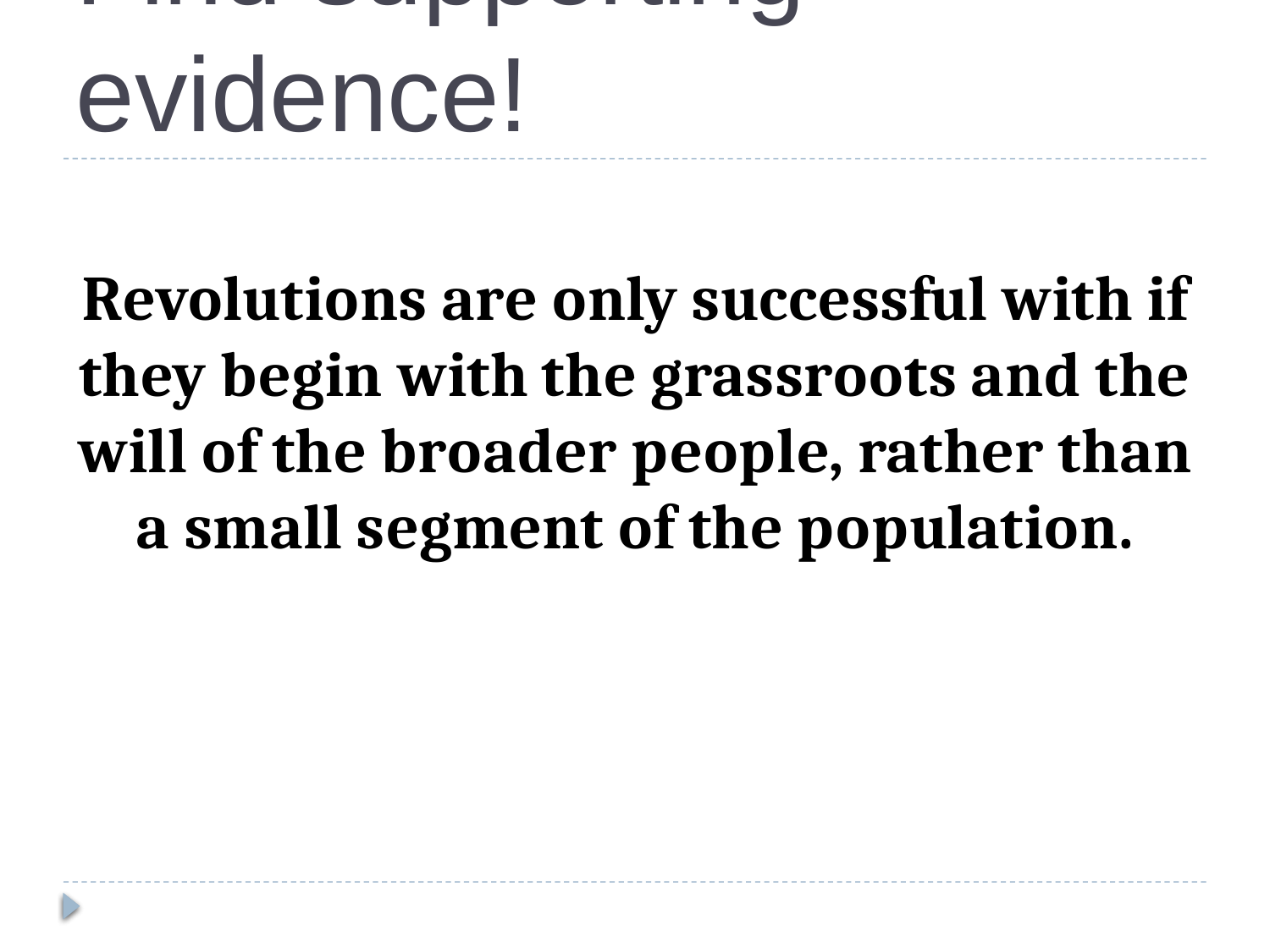

# Find supporting evidence!
Revolutions are only successful with if they begin with the grassroots and the will of the broader people, rather than a small segment of the population.